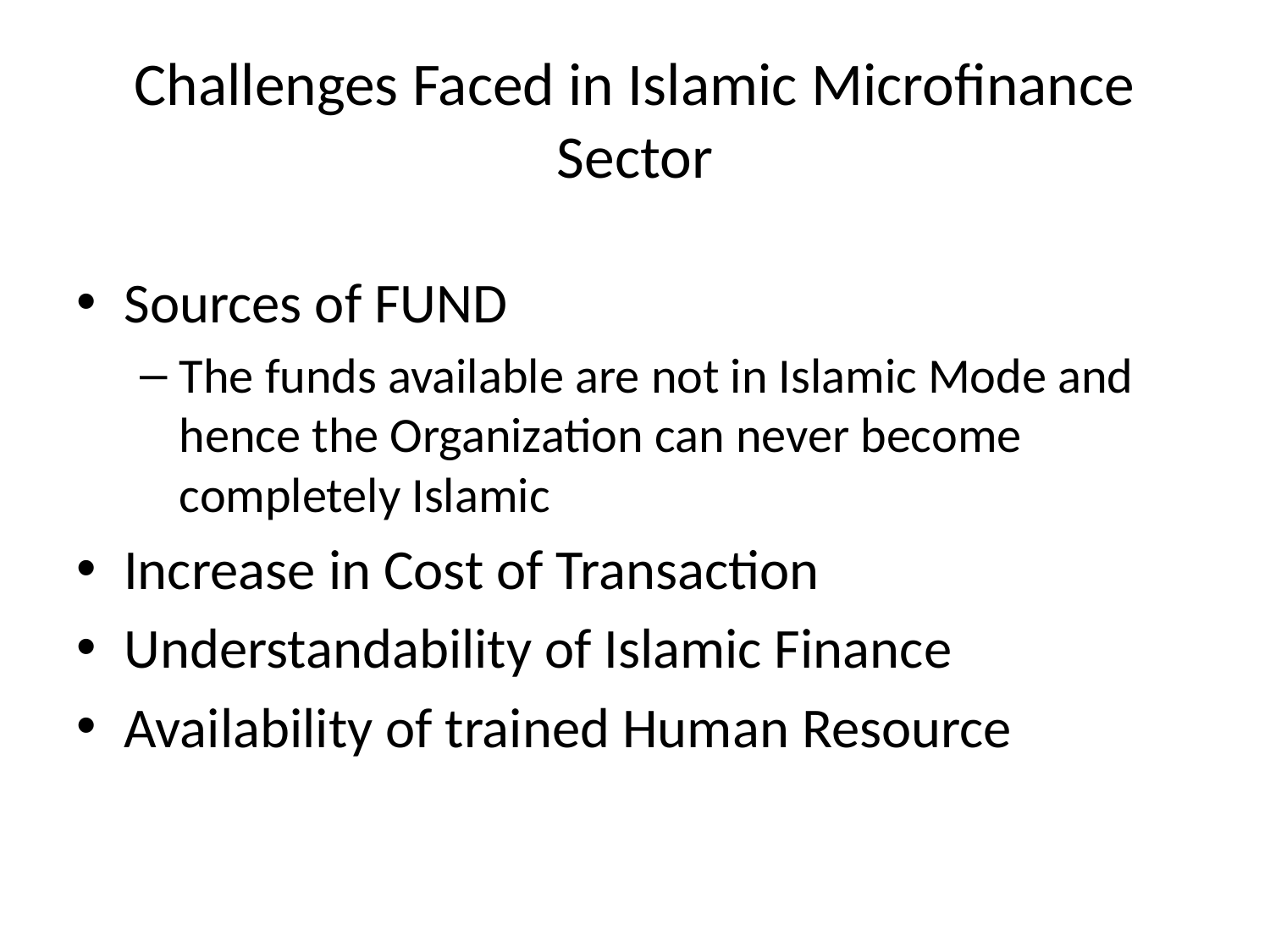

# Challenges Faced in Islamic Microfinance Sector
Sources of FUND
The funds available are not in Islamic Mode and hence the Organization can never become completely Islamic
Increase in Cost of Transaction
Understandability of Islamic Finance
Availability of trained Human Resource